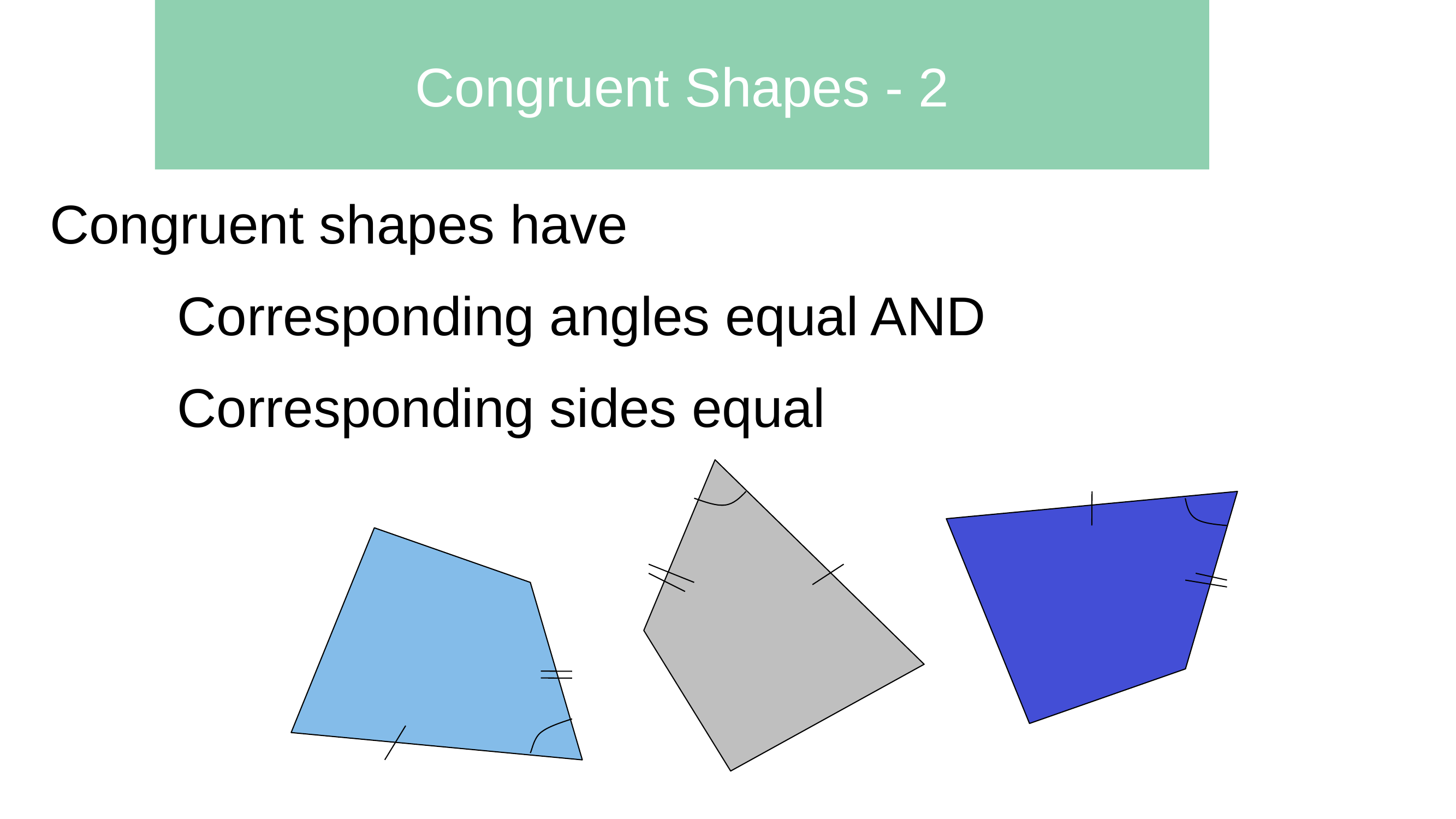

# Congruent Shapes - 2
Congruent shapes have
		Corresponding angles equal AND
		Corresponding sides equal